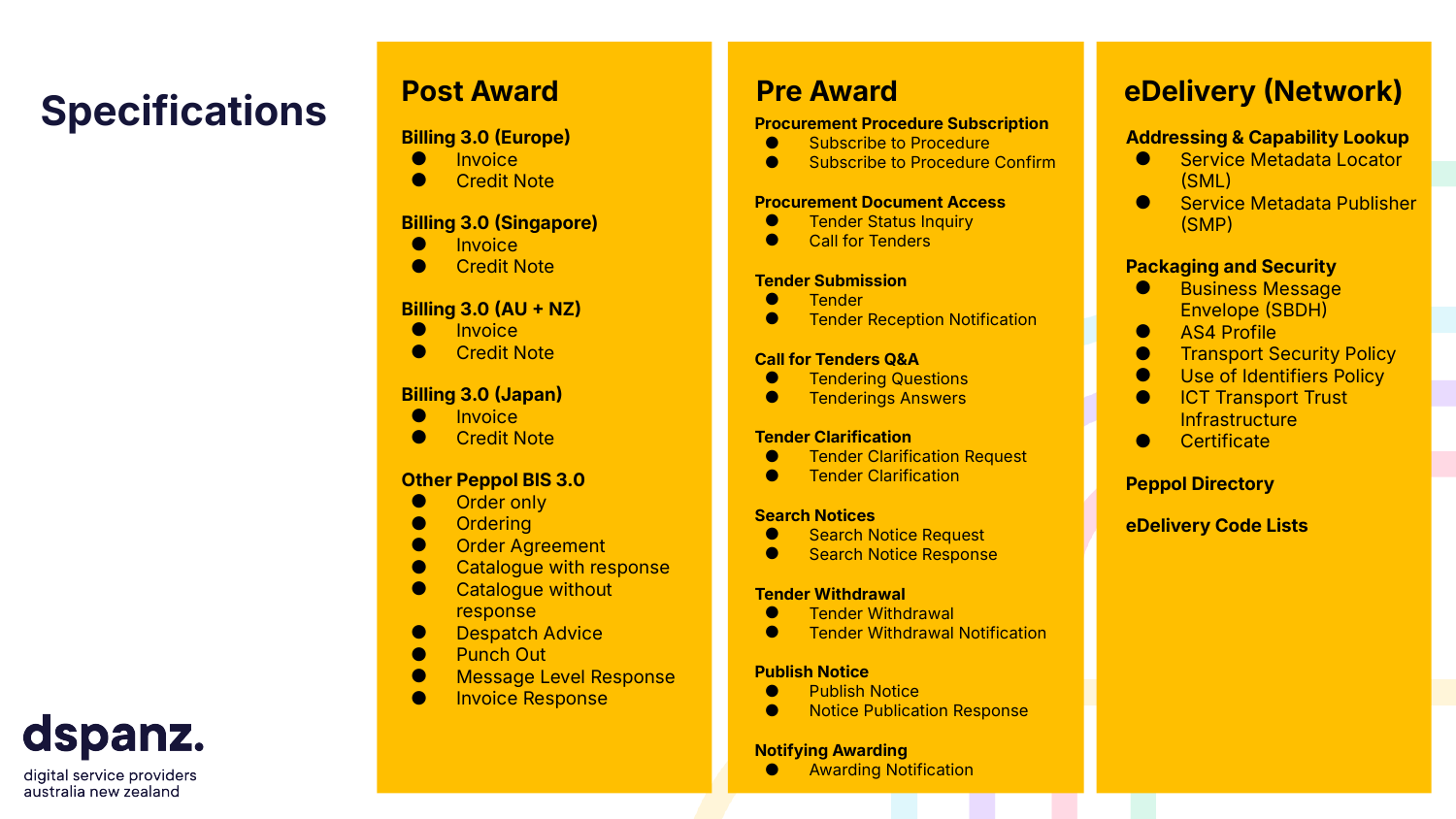

Post Award
Pre Award
eDelivery (Network)
# Specifications
Procurement Procedure Subscription
Subscribe to Procedure
Subscribe to Procedure Confirm
Procurement Document Access
Tender Status Inquiry
Call for Tenders
Tender Submission
Tender
Tender Reception Notification
Call for Tenders Q&A
Tendering Questions
Tenderings Answers
Tender Clarification
Tender Clarification Request
Tender Clarification
Search Notices
Search Notice Request
Search Notice Response
Tender Withdrawal
Tender Withdrawal
Tender Withdrawal Notification
Publish Notice
Publish Notice
Notice Publication Response
Notifying Awarding
Awarding Notification
Billing 3.0 (Europe)
Invoice
Credit Note
Billing 3.0 (Singapore)
Invoice
Credit Note
Billing 3.0 (AU + NZ)
Invoice
Credit Note
Billing 3.0 (Japan)
Invoice
Credit Note
Other Peppol BIS 3.0
Order only
Ordering
Order Agreement
Catalogue with response
Catalogue without response
Despatch Advice
Punch Out
Message Level Response
Invoice Response
Addressing & Capability Lookup
Service Metadata Locator (SML)
Service Metadata Publisher (SMP)
Packaging and Security
Business Message Envelope (SBDH)
AS4 Profile
Transport Security Policy
Use of Identifiers Policy
ICT Transport Trust Infrastructure
Certificate
Peppol Directory
eDelivery Code Lists
13